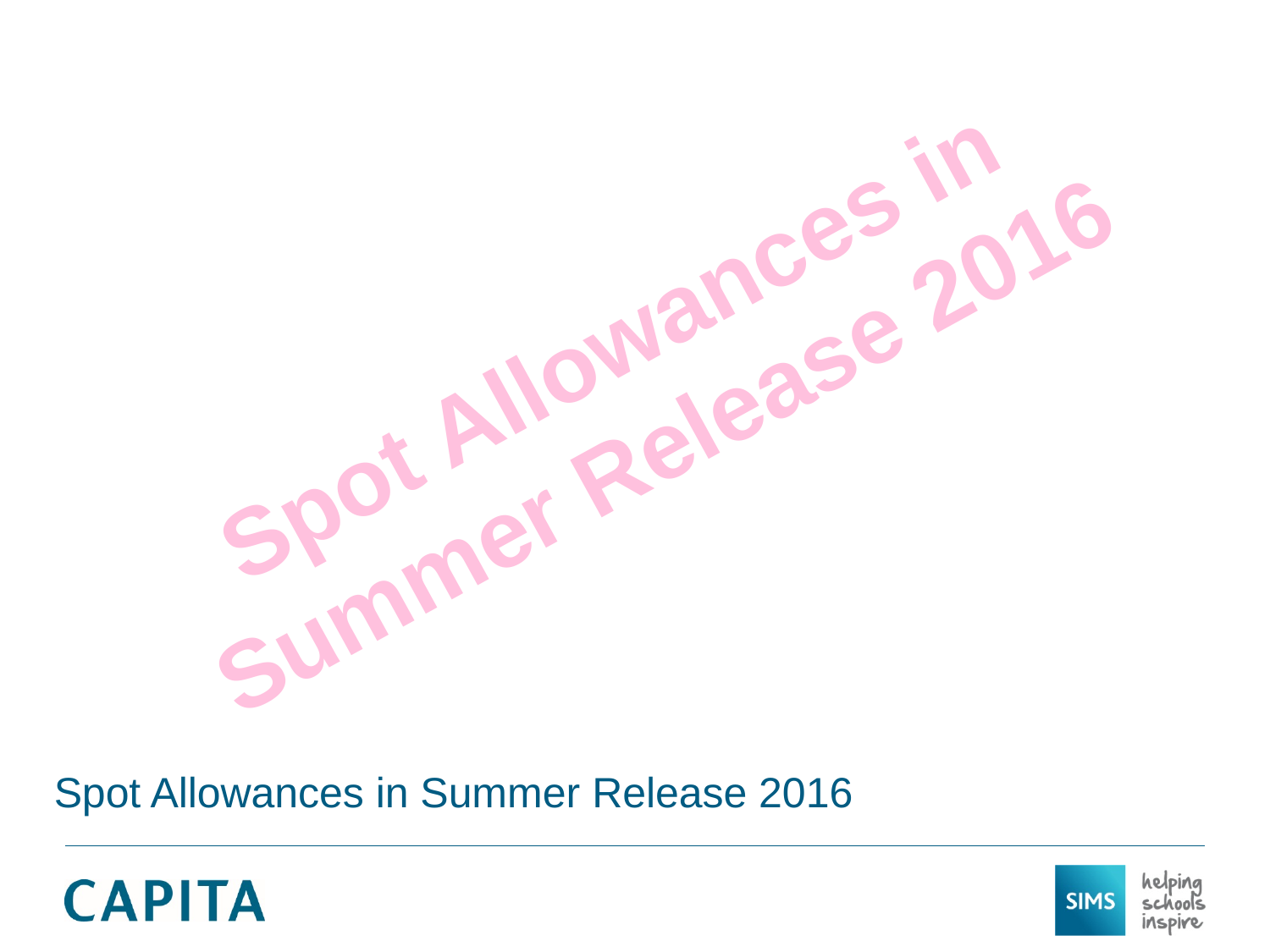

Spot Allowances in
Summer Release 2016
Spot Allowances in Summer Release 2016